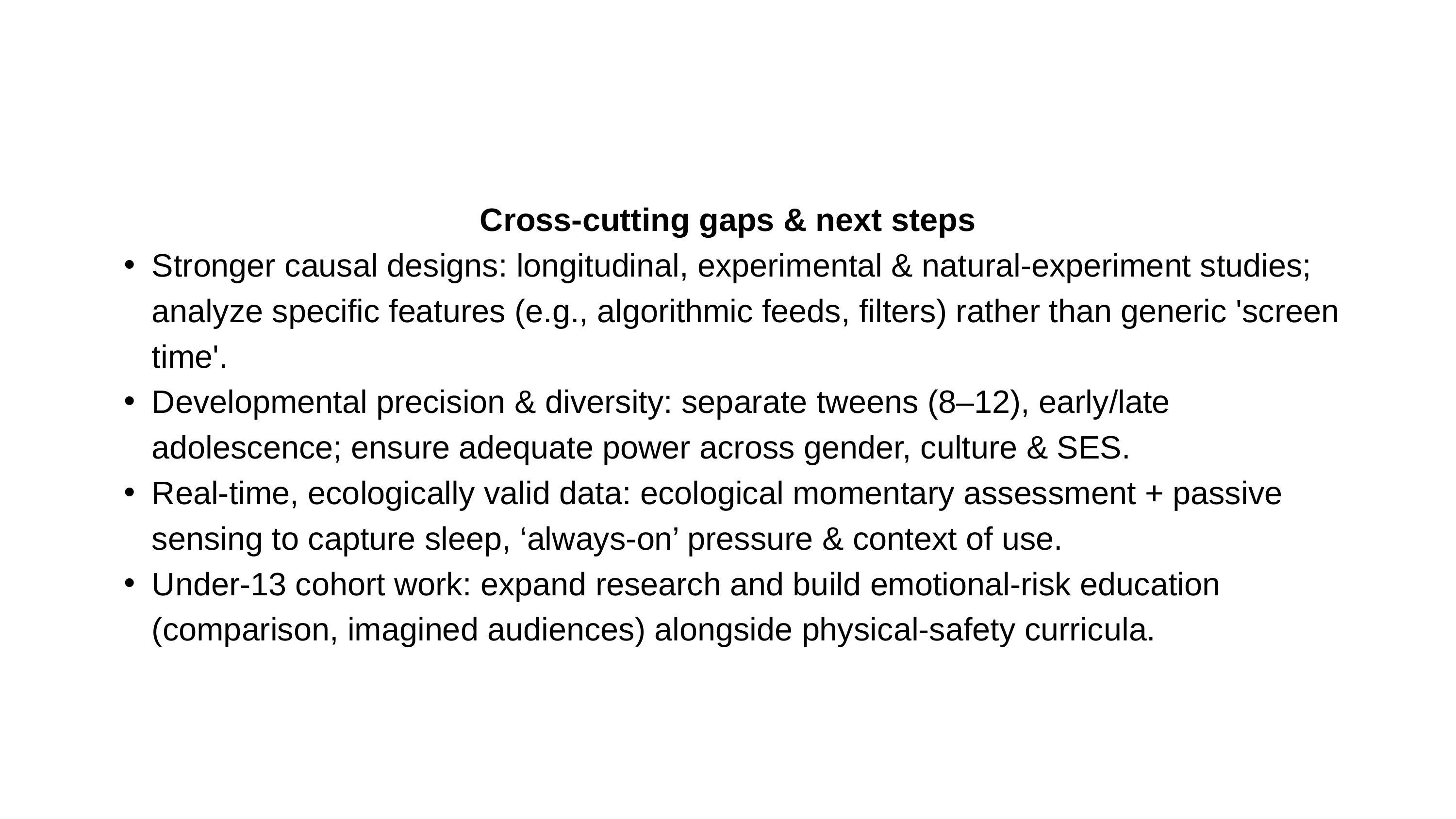

Cross‑cutting gaps & next steps
Stronger causal designs: longitudinal, experimental & natural‑experiment studies; analyze specific features (e.g., algorithmic feeds, filters) rather than generic 'screen time'.
Developmental precision & diversity: separate tweens (8–12), early/late adolescence; ensure adequate power across gender, culture & SES.
Real‑time, ecologically valid data: ecological momentary assessment + passive sensing to capture sleep, ‘always‑on’ pressure & context of use.
Under‑13 cohort work: expand research and build emotional‑risk education (comparison, imagined audiences) alongside physical‑safety curricula.